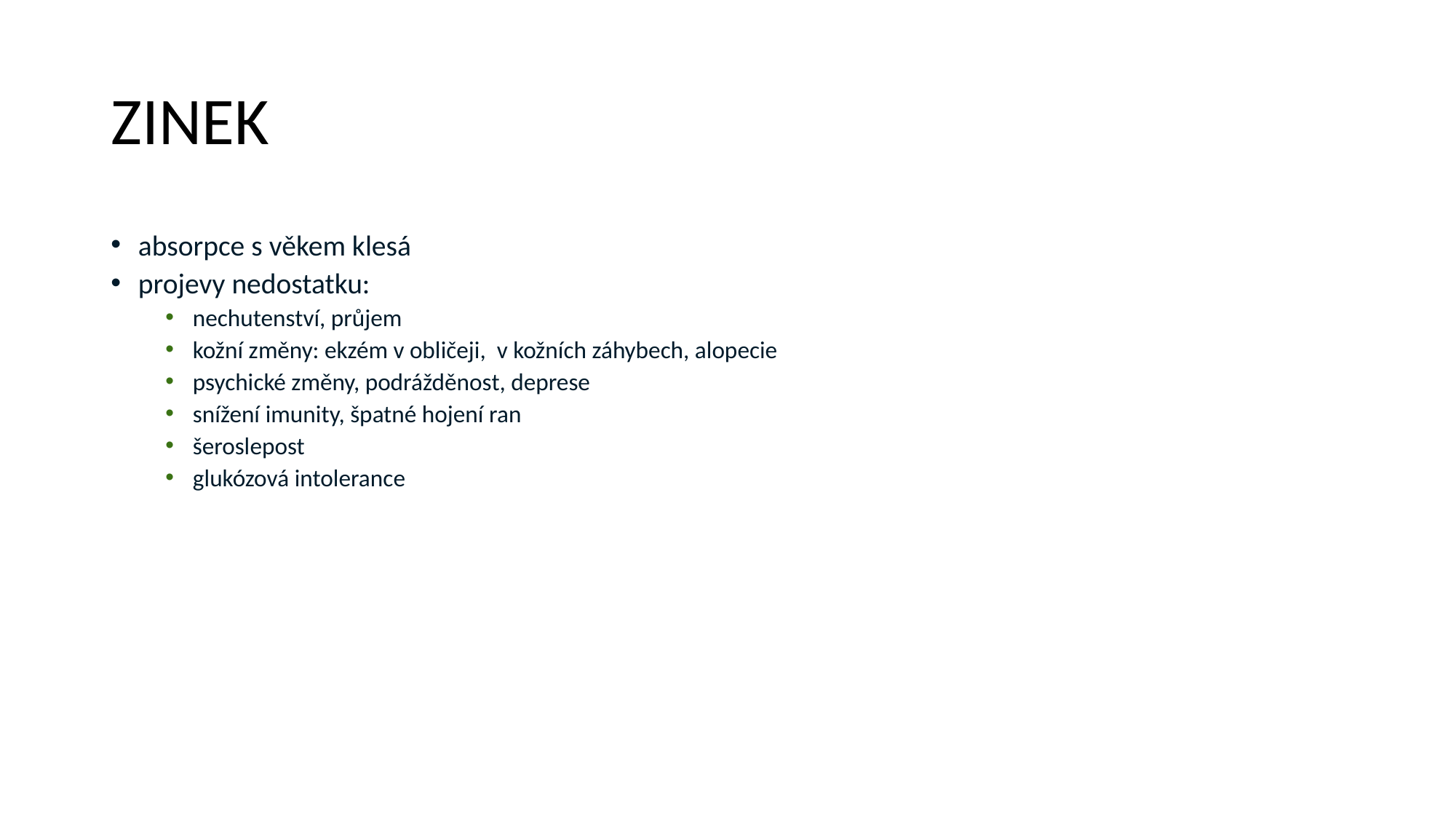

# ZINEK
absorpce s věkem klesá
projevy nedostatku:
nechutenství, průjem
kožní změny: ekzém v obličeji,  v kožních záhybech, alopecie
psychické změny, podrážděnost, deprese
snížení imunity, špatné hojení ran
šeroslepost
glukózová intolerance